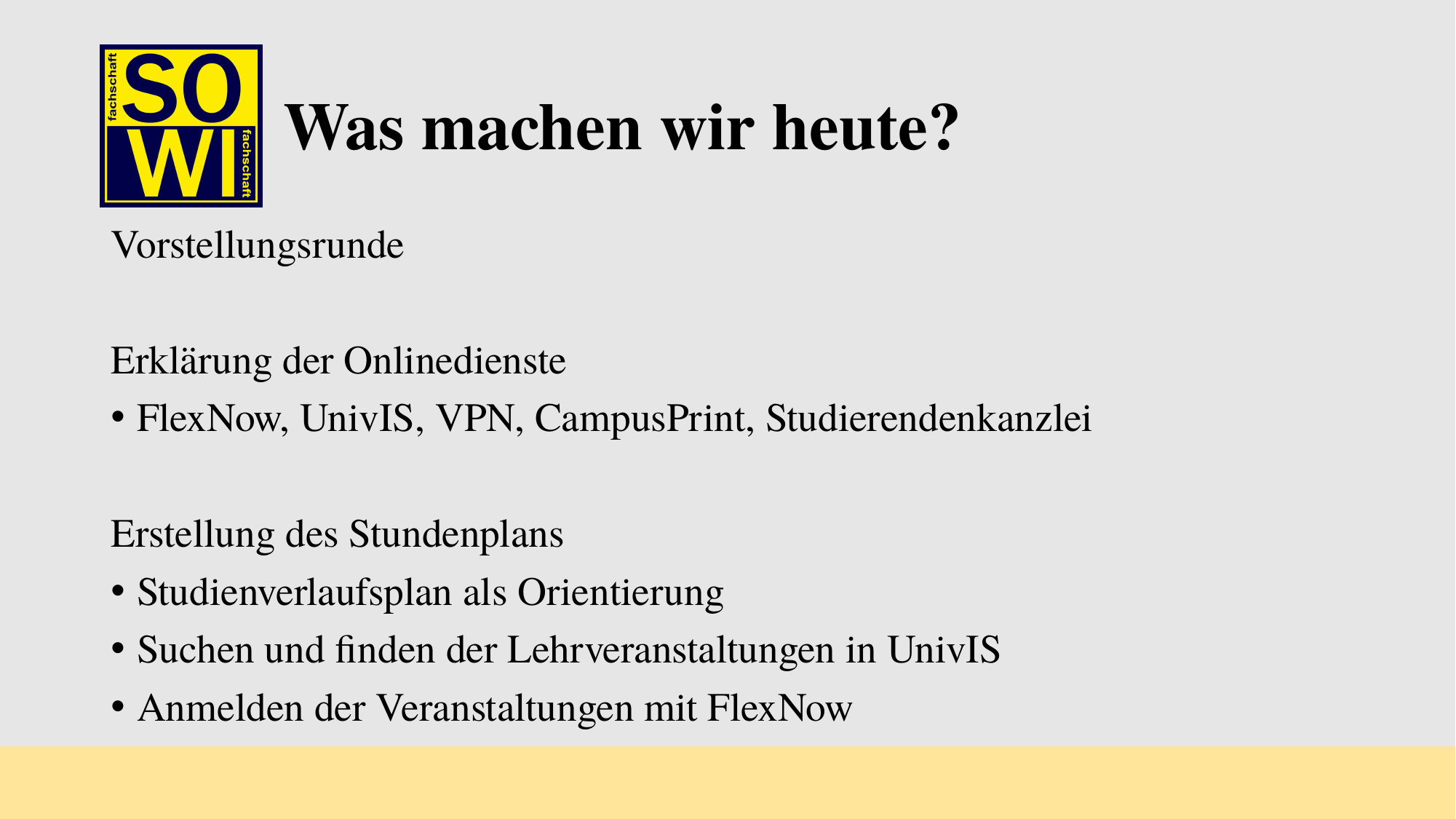

# Was machen wir heute?
Vorstellungsrunde

Erklärung der Onlinedienste
FlexNow, UnivIS, VPN, CampusPrint, Studierendenkanzlei

Erstellung des Stundenplans
Studienverlaufsplan als Orientierung
Suchen und finden der Lehrveranstaltungen in UnivIS
Anmelden der Veranstaltungen mit FlexNow